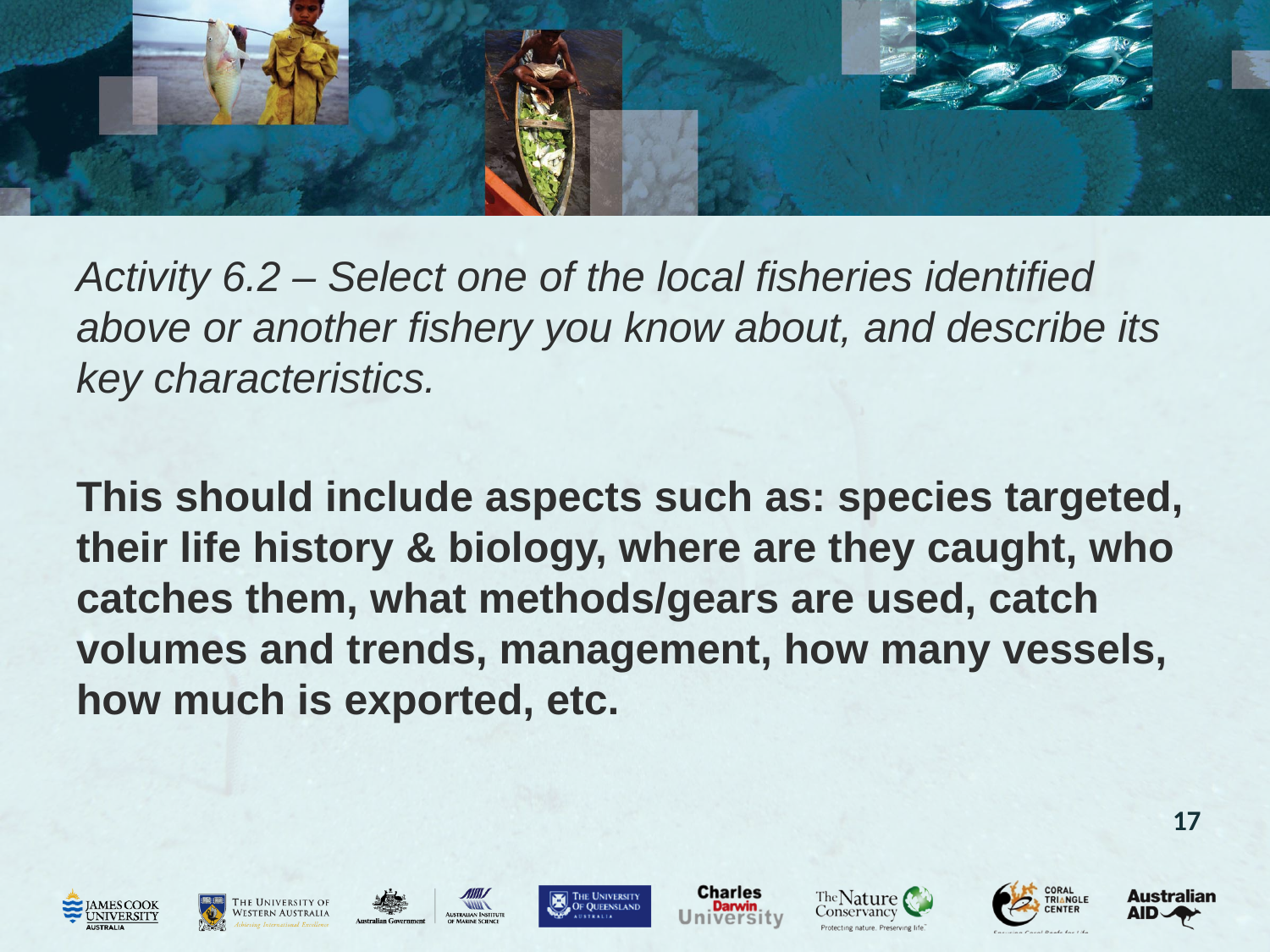

Activity 6.2 – Select one of the local fisheries identified above or another fishery you know about, and describe its key characteristics.

This should include aspects such as: species targeted, their life history & biology, where are they caught, who catches them, what methods/gears are used, catch volumes and trends, management, how many vessels, how much is exported, etc.